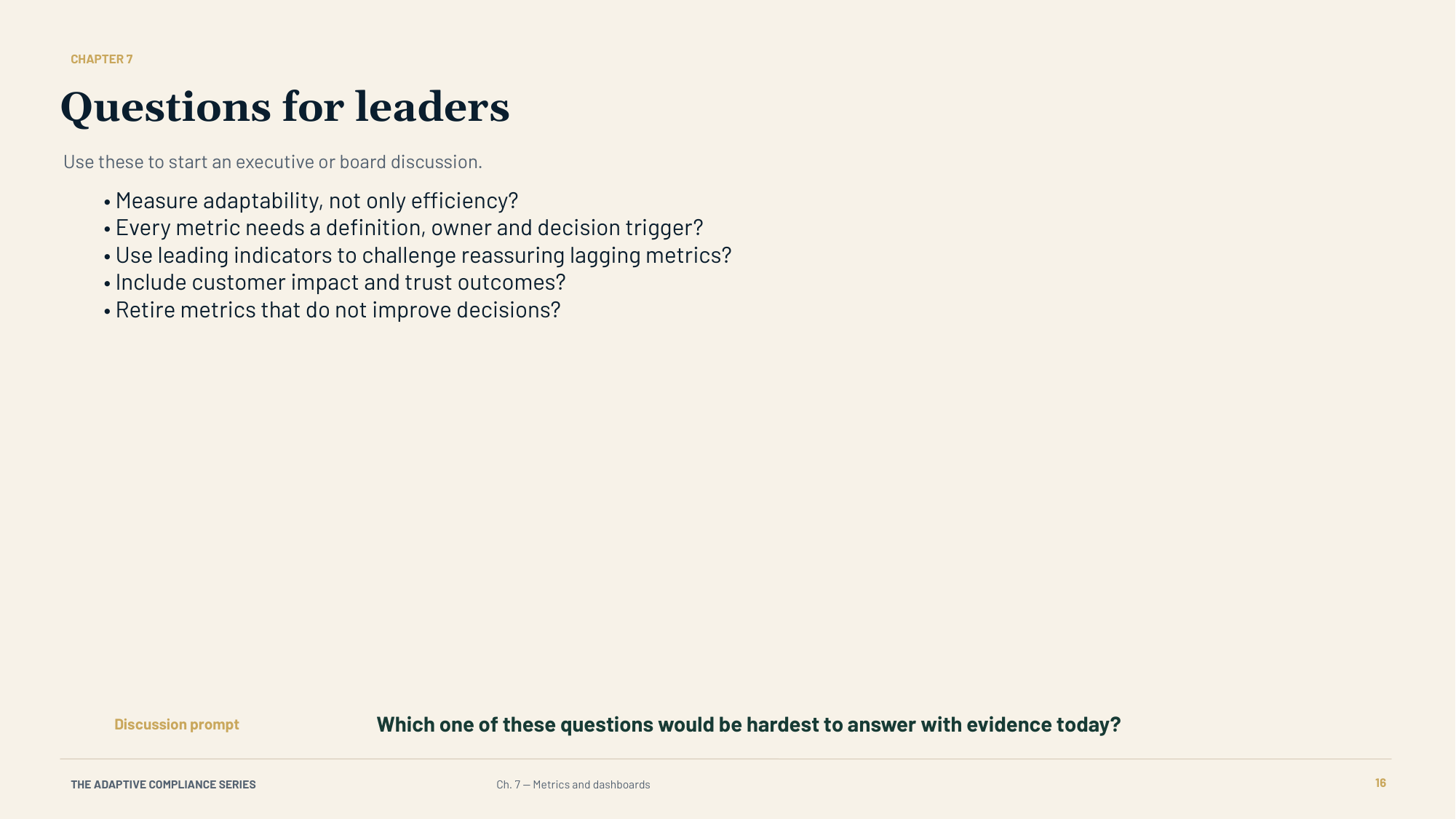

CHAPTER 7
Questions for leaders
Use these to start an executive or board discussion.
• Measure adaptability, not only efficiency?
• Every metric needs a definition, owner and decision trigger?
• Use leading indicators to challenge reassuring lagging metrics?
• Include customer impact and trust outcomes?
• Retire metrics that do not improve decisions?
Which one of these questions would be hardest to answer with evidence today?
Discussion prompt

16
THE ADAPTIVE COMPLIANCE SERIES
Ch. 7 — Metrics and dashboards